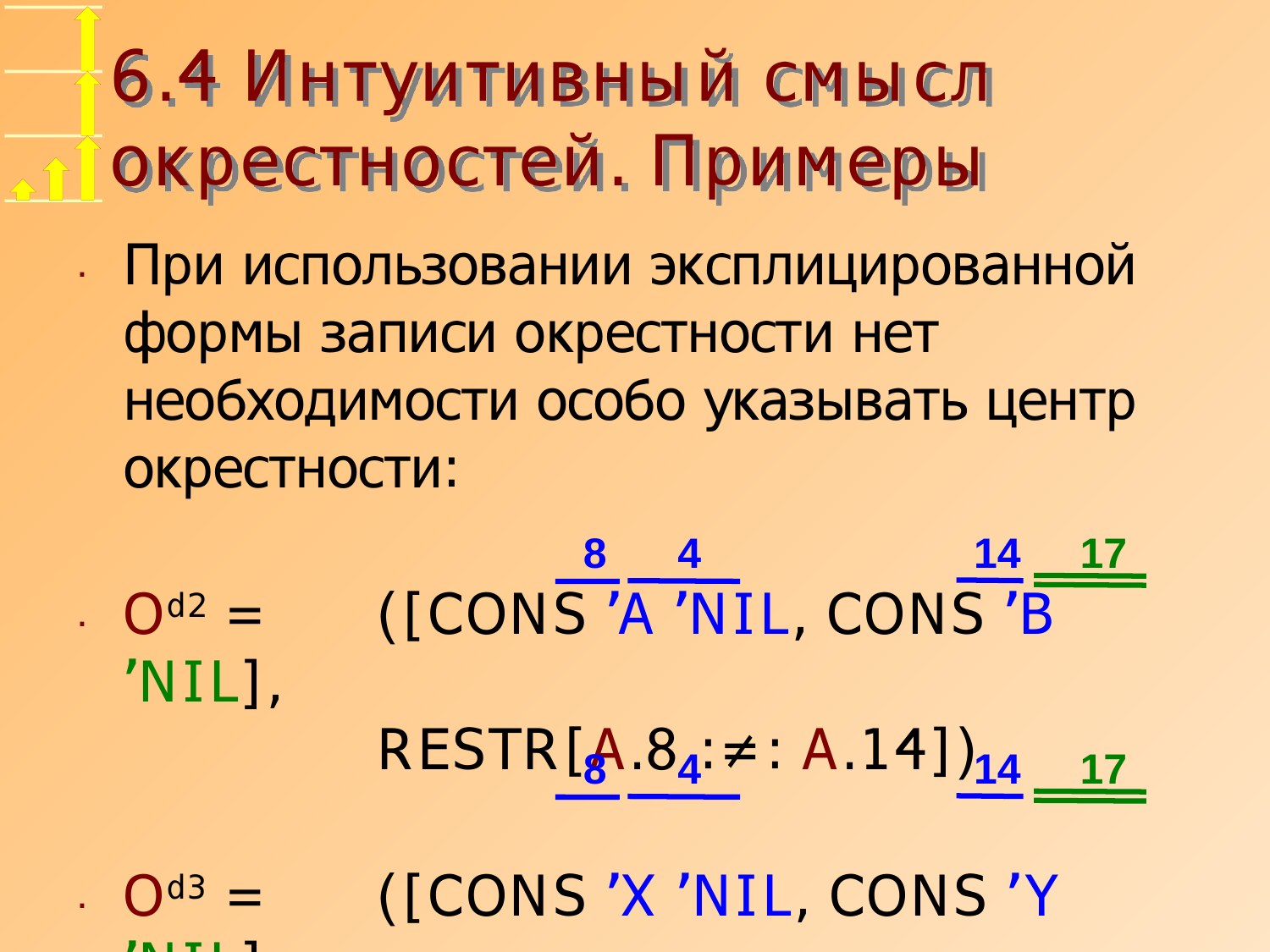

# 6.4 Интуитивный смысл окрестностей. Примеры
При использовании эксплицированной формы записи окрестности нет необходимости особо указывать центр окрестности:
Od2 =	([CONS ’A ’NIL, CONS ’B ’NIL],
		RESTR[A.8 :≠: A.14])
Od3 = 	([CONS ’X ’NIL, CONS ’Y ’NIL],
		RESTR[A.8 :≠: A.14])
8      4                       14     17

8      4                       14     17